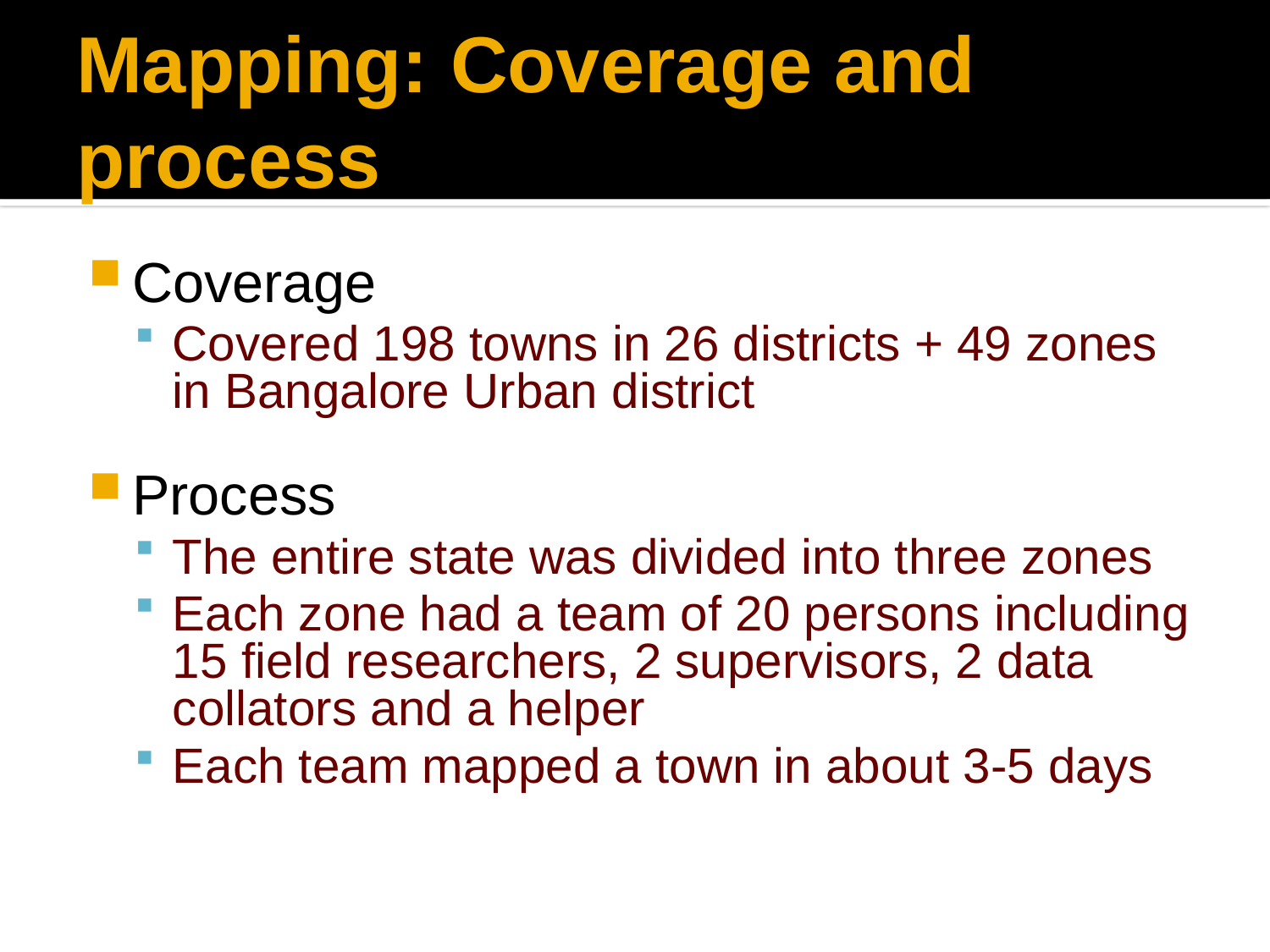

# Mapping: Coverage and process
Coverage
Covered 198 towns in 26 districts + 49 zones in Bangalore Urban district

Process
The entire state was divided into three zones
Each zone had a team of 20 persons including 15 field researchers, 2 supervisors, 2 data collators and a helper
Each team mapped a town in about 3-5 days